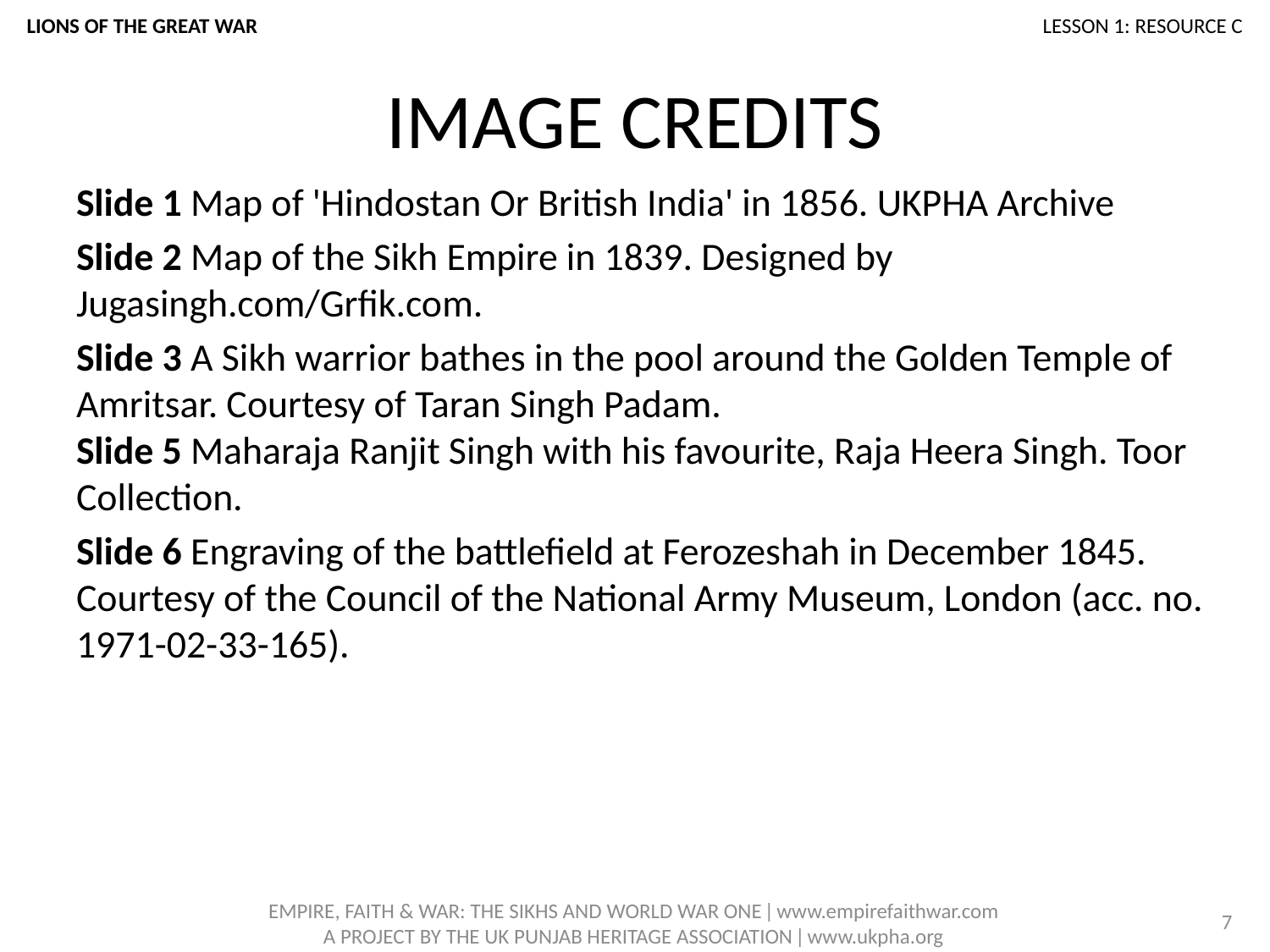

LIONS OF THE GREAT WAR							LESSON 1: RESOURCE C
# IMAGE CREDITS
Slide 1 Map of 'Hindostan Or British India' in 1856. UKPHA Archive
Slide 2 Map of the Sikh Empire in 1839. Designed by Jugasingh.com/Grfik.com.
Slide 3 A Sikh warrior bathes in the pool around the Golden Temple of Amritsar. Courtesy of Taran Singh Padam.
Slide 5 Maharaja Ranjit Singh with his favourite, Raja Heera Singh. Toor Collection.
Slide 6 Engraving of the battlefield at Ferozeshah in December 1845. Courtesy of the Council of the National Army Museum, London (acc. no. 1971-02-33-165).

7
EMPIRE, FAITH & WAR: THE SIKHS AND WORLD WAR ONE ǀ www.empirefaithwar.com
A PROJECT BY THE UK PUNJAB HERITAGE ASSOCIATION ǀ www.ukpha.org